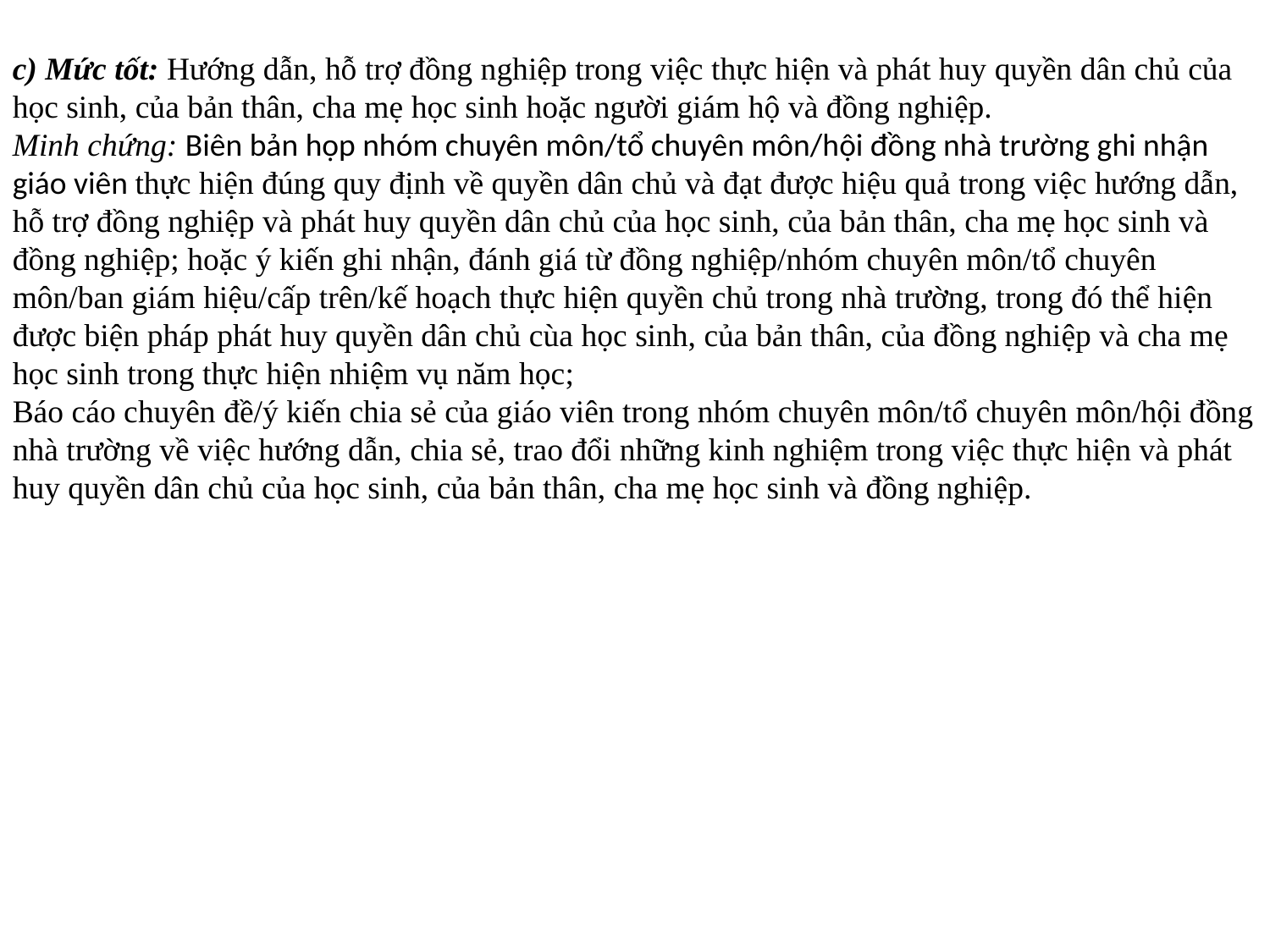

c) Mức tốt: Hướng dẫn, hỗ trợ đồng nghiệp trong việc thực hiện và phát huy quyền dân chủ của học sinh, của bản thân, cha mẹ học sinh hoặc người giám hộ và đồng nghiệp.
Minh chứng: Biên bản họp nhóm chuyên môn/tổ chuyên môn/hội đồng nhà trường ghi nhận giáo viên thực hiện đúng quy định về quyền dân chủ và đạt được hiệu quả trong việc hướng dẫn, hỗ trợ đồng nghiệp và phát huy quyền dân chủ của học sinh, của bản thân, cha mẹ học sinh và đồng nghiệp; hoặc ý kiến ghi nhận, đánh giá từ đồng nghiệp/nhóm chuyên môn/tổ chuyên môn/ban giám hiệu/cấp trên/kế hoạch thực hiện quyền chủ trong nhà trường, trong đó thể hiện được biện pháp phát huy quyền dân chủ cùa học sinh, của bản thân, của đồng nghiệp và cha mẹ học sinh trong thực hiện nhiệm vụ năm học;
Báo cáo chuyên đề/ý kiến chia sẻ của giáo viên trong nhóm chuyên môn/tổ chuyên môn/hội đồng nhà trường về việc hướng dẫn, chia sẻ, trao đổi những kinh nghiệm trong việc thực hiện và phát huy quyền dân chủ của học sinh, của bản thân, cha mẹ học sinh và đồng nghiệp.